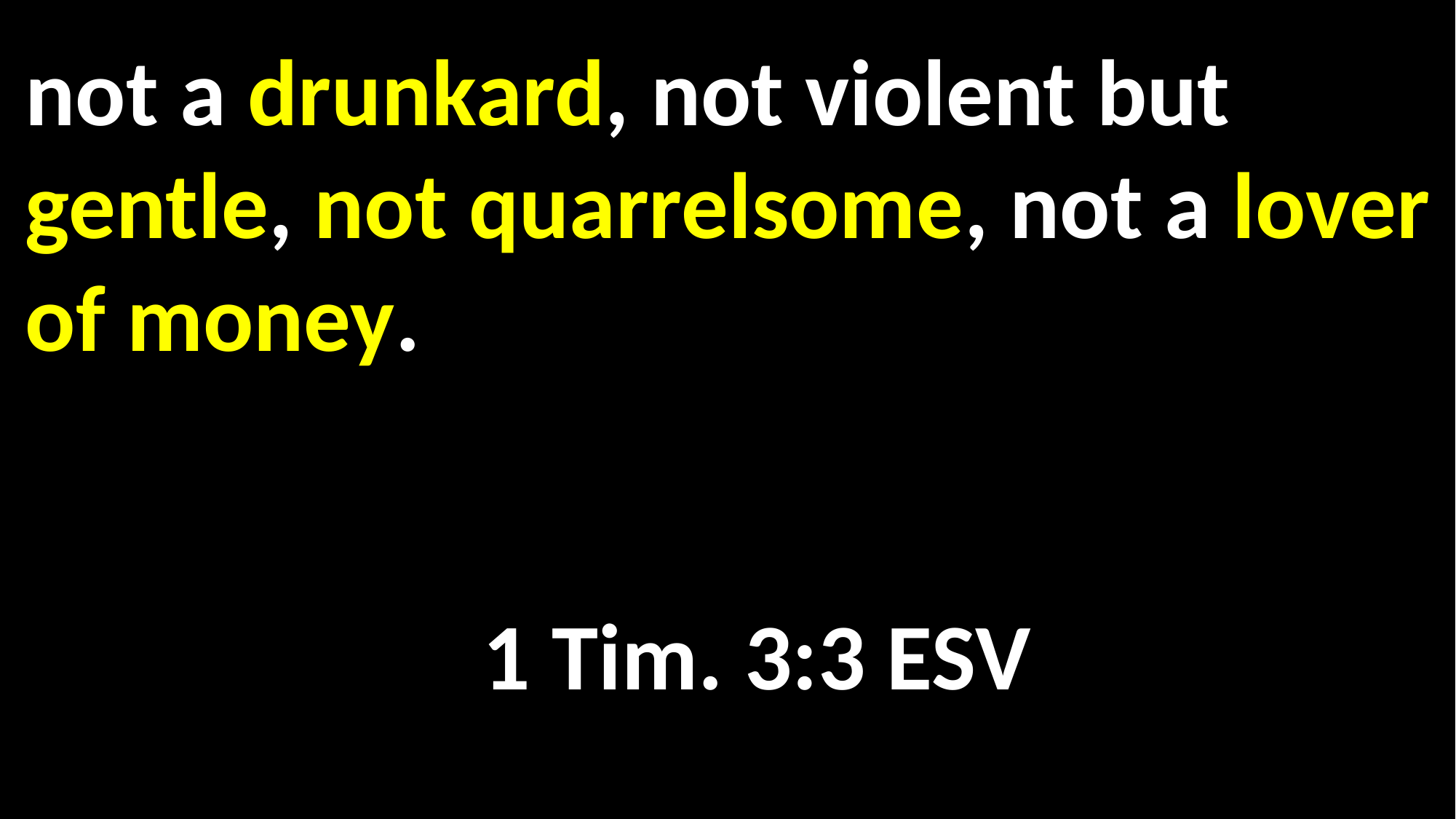

not a drunkard, not violent but gentle, not quarrelsome, not a lover of money. 														          														   											 1 Tim. 3:3 ESV